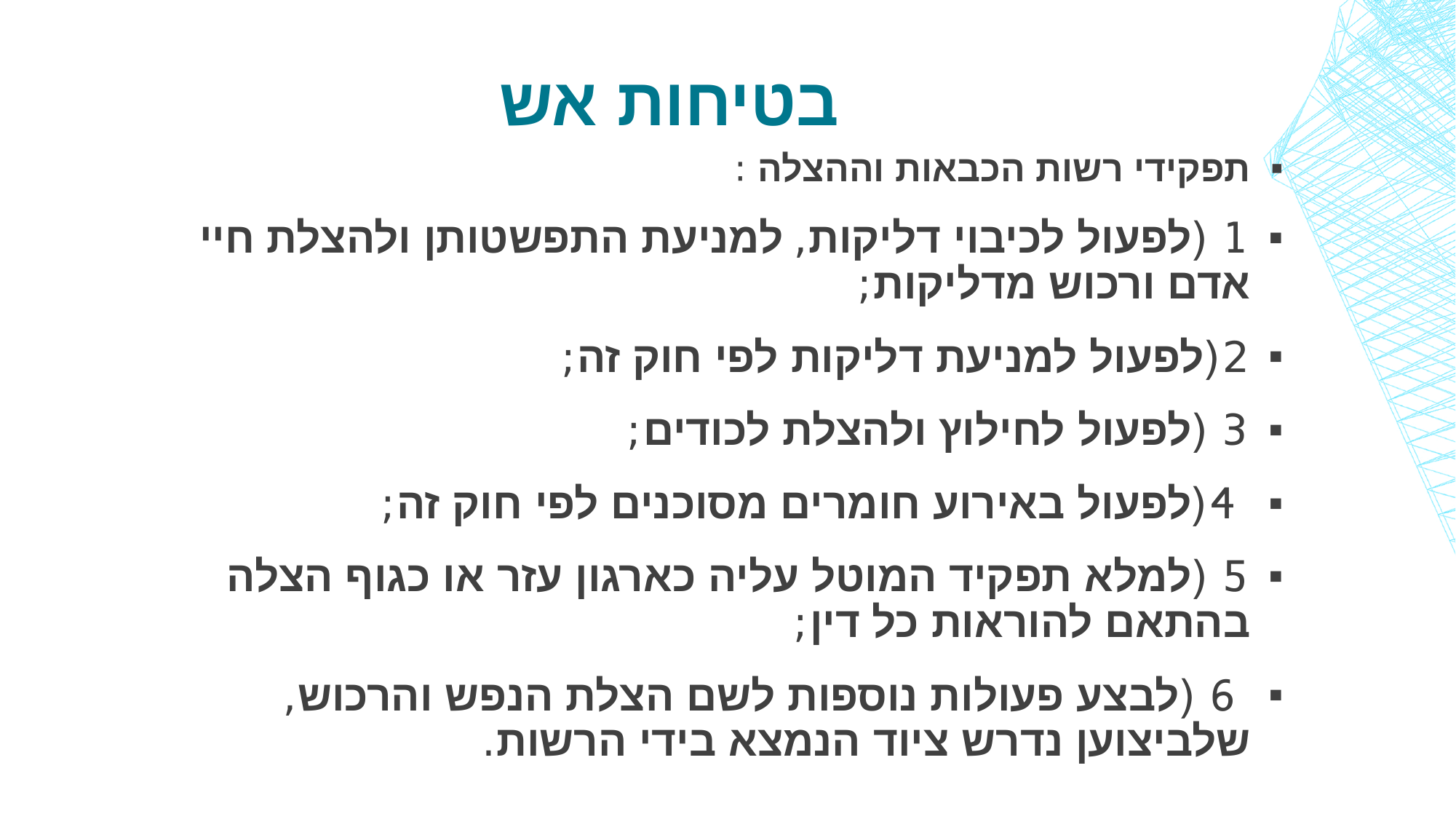

# בטיחות אש
תפקידי רשות הכבאות וההצלה :
1 (לפעול לכיבוי דליקות, למניעת התפשטותן ולהצלת חיי אדם ורכוש מדליקות;
2(לפעול למניעת דליקות לפי חוק זה;
3 (לפעול לחילוץ ולהצלת לכודים;
 4(לפעול באירוע חומרים מסוכנים לפי חוק זה;
5 (למלא תפקיד המוטל עליה כארגון עזר או כגוף הצלה בהתאם להוראות כל דין;
 6 (לבצע פעולות נוספות לשם הצלת הנפש והרכוש, שלביצוען נדרש ציוד הנמצא בידי הרשות.